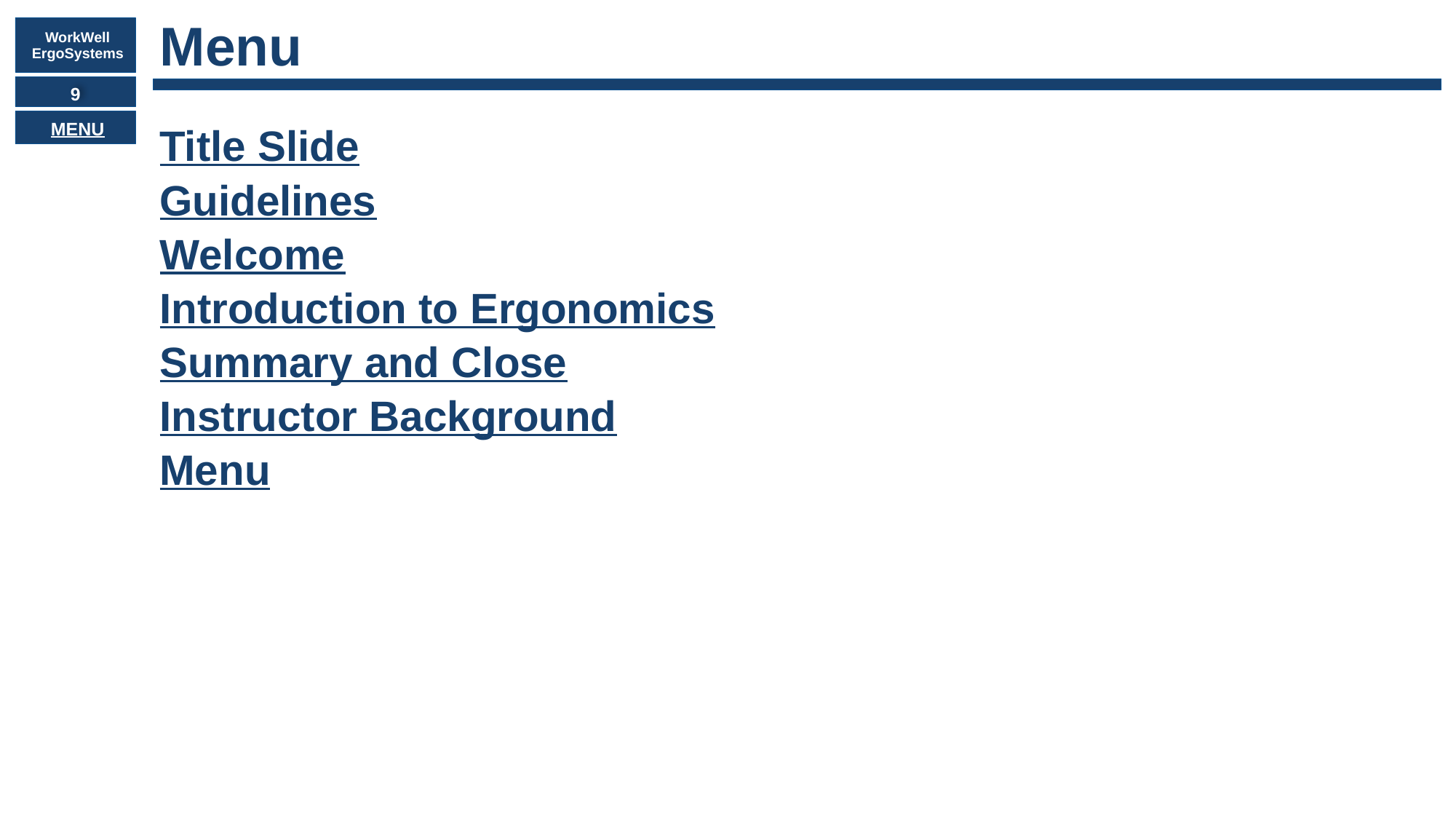

Menu
Title Slide
Guidelines
Welcome
Introduction to Ergonomics
Summary and Close
Instructor Background
Menu